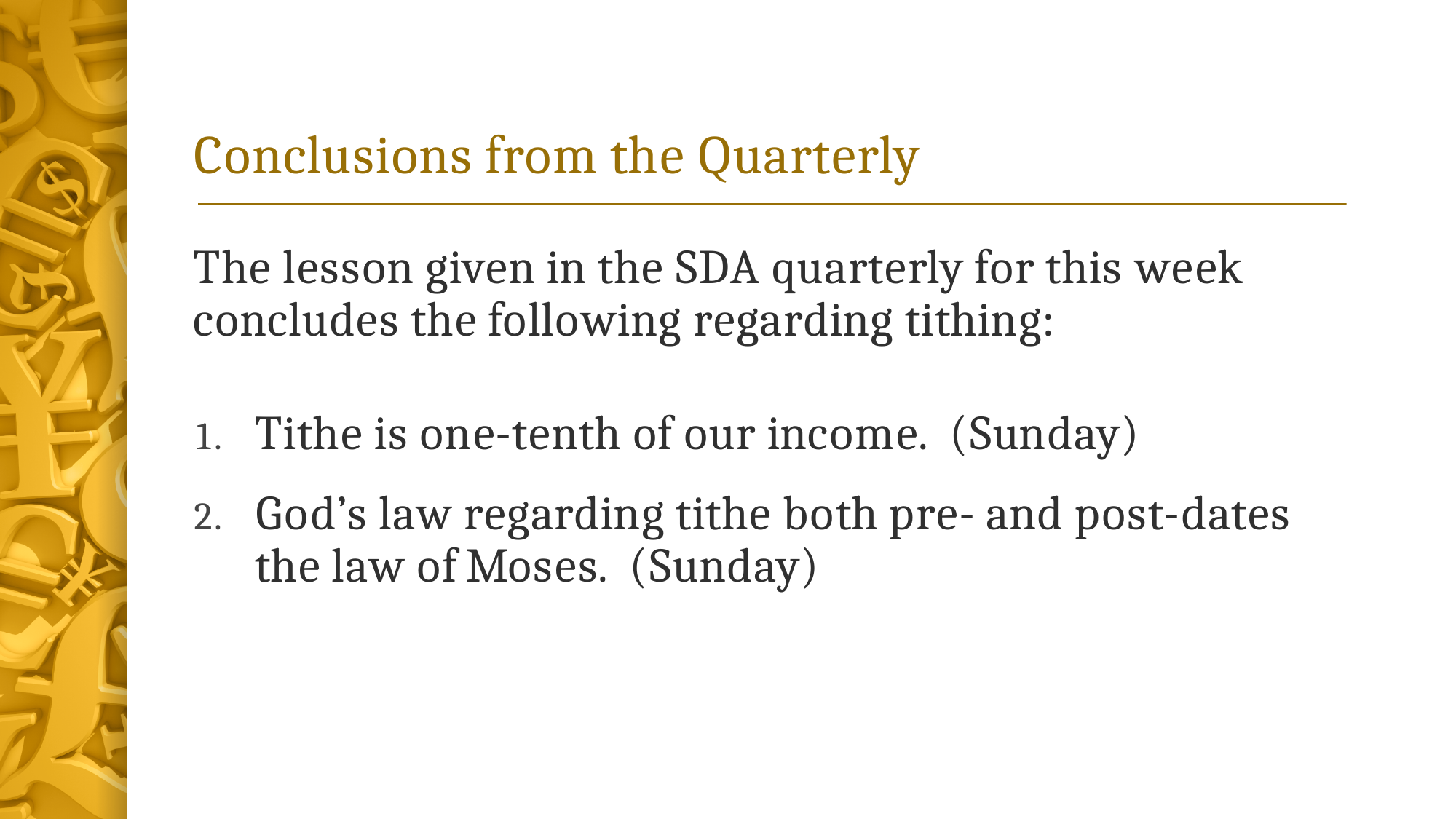

# Conclusions from the Quarterly
The lesson given in the SDA quarterly for this week concludes the following regarding tithing:

Tithe is one-tenth of our income.  (Sunday)
God’s law regarding tithe both pre- and post-dates the law of Moses.  (Sunday)